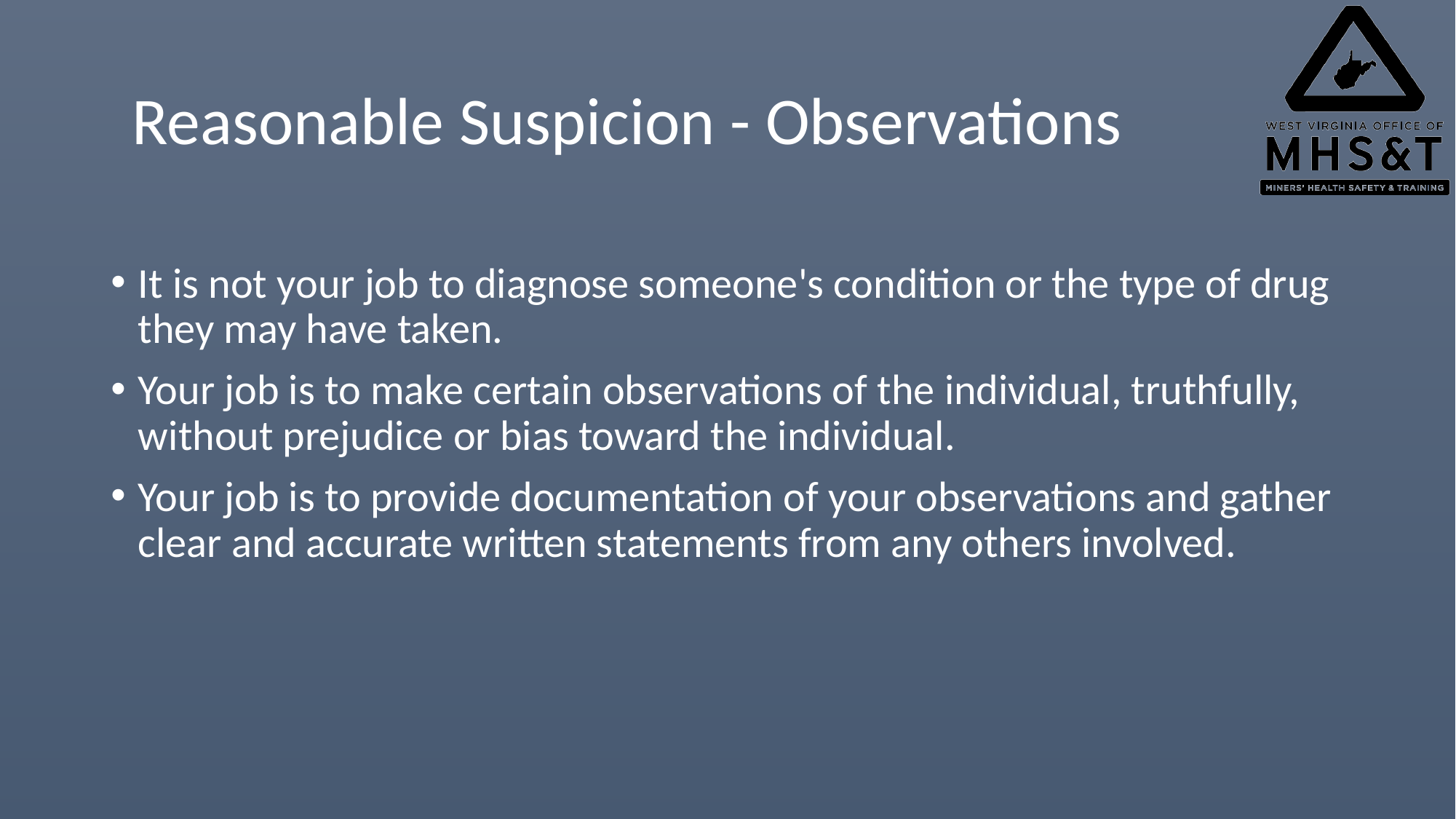

# Reasonable Suspicion - Observations
It is not your job to diagnose someone's condition or the type of drug they may have taken.
Your job is to make certain observations of the individual, truthfully, without prejudice or bias toward the individual.
Your job is to provide documentation of your observations and gather clear and accurate written statements from any others involved.